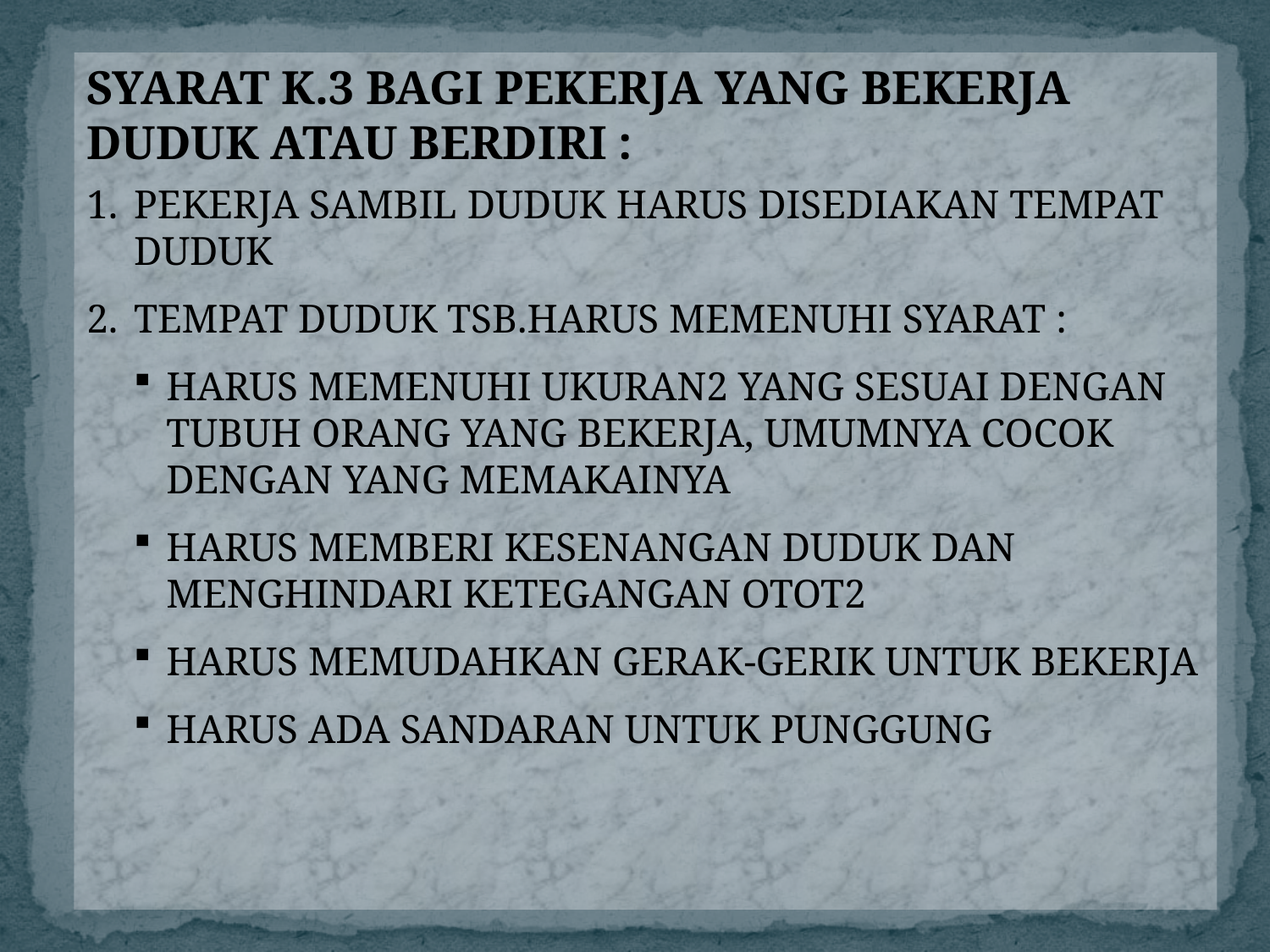

SYARAT K.3 BAGI PEKERJA YANG BEKERJA DUDUK ATAU BERDIRI :
PEKERJA SAMBIL DUDUK HARUS DISEDIAKAN TEMPAT DUDUK
TEMPAT DUDUK TSB.HARUS MEMENUHI SYARAT :
HARUS MEMENUHI UKURAN2 YANG SESUAI DENGAN TUBUH ORANG YANG BEKERJA, UMUMNYA COCOK DENGAN YANG MEMAKAINYA
HARUS MEMBERI KESENANGAN DUDUK DAN MENGHINDARI KETEGANGAN OTOT2
HARUS MEMUDAHKAN GERAK-GERIK UNTUK BEKERJA
HARUS ADA SANDARAN UNTUK PUNGGUNG